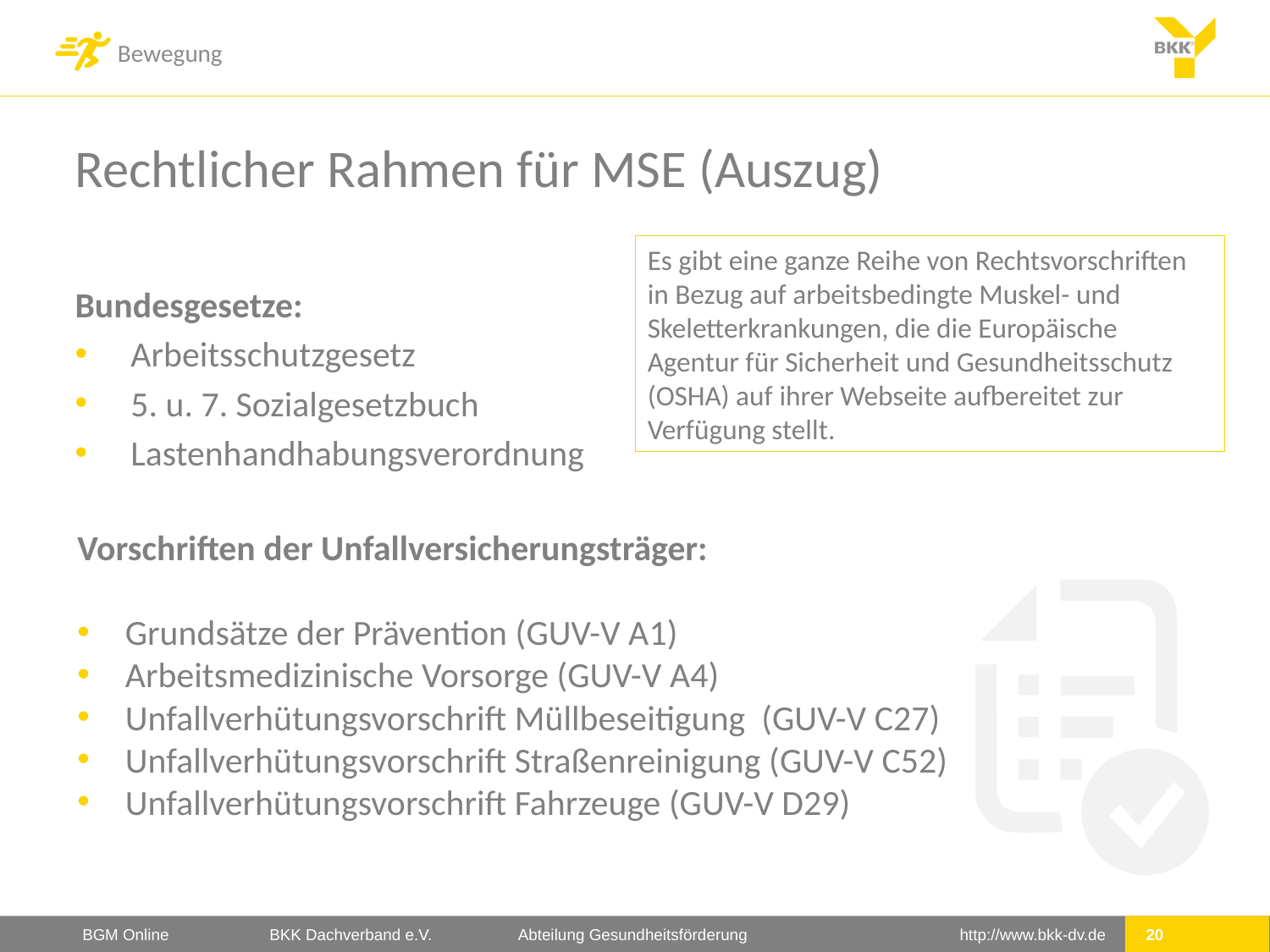

# Rechtlicher Rahmen für MSE (Auszug)
Es gibt eine ganze Reihe von Rechtsvorschriften in Bezug auf arbeitsbedingte Muskel- und Skeletterkrankungen, die die Europäische Agentur für Sicherheit und Gesundheitsschutz (OSHA) auf ihrer Webseite aufbereitet zur Verfügung stellt.
Bundesgesetze:
 Arbeitsschutzgesetz
 5. u. 7. Sozialgesetzbuch
 Lastenhandhabungsverordnung
Vorschriften der Unfallversicherungsträger:

 Grundsätze der Prävention (GUV-V A1)
 Arbeitsmedizinische Vorsorge (GUV-V A4)
 Unfallverhütungsvorschrift Müllbeseitigung  (GUV-V C27)
 Unfallverhütungsvorschrift Straßenreinigung (GUV-V C52)
 Unfallverhütungsvorschrift Fahrzeuge (GUV-V D29)